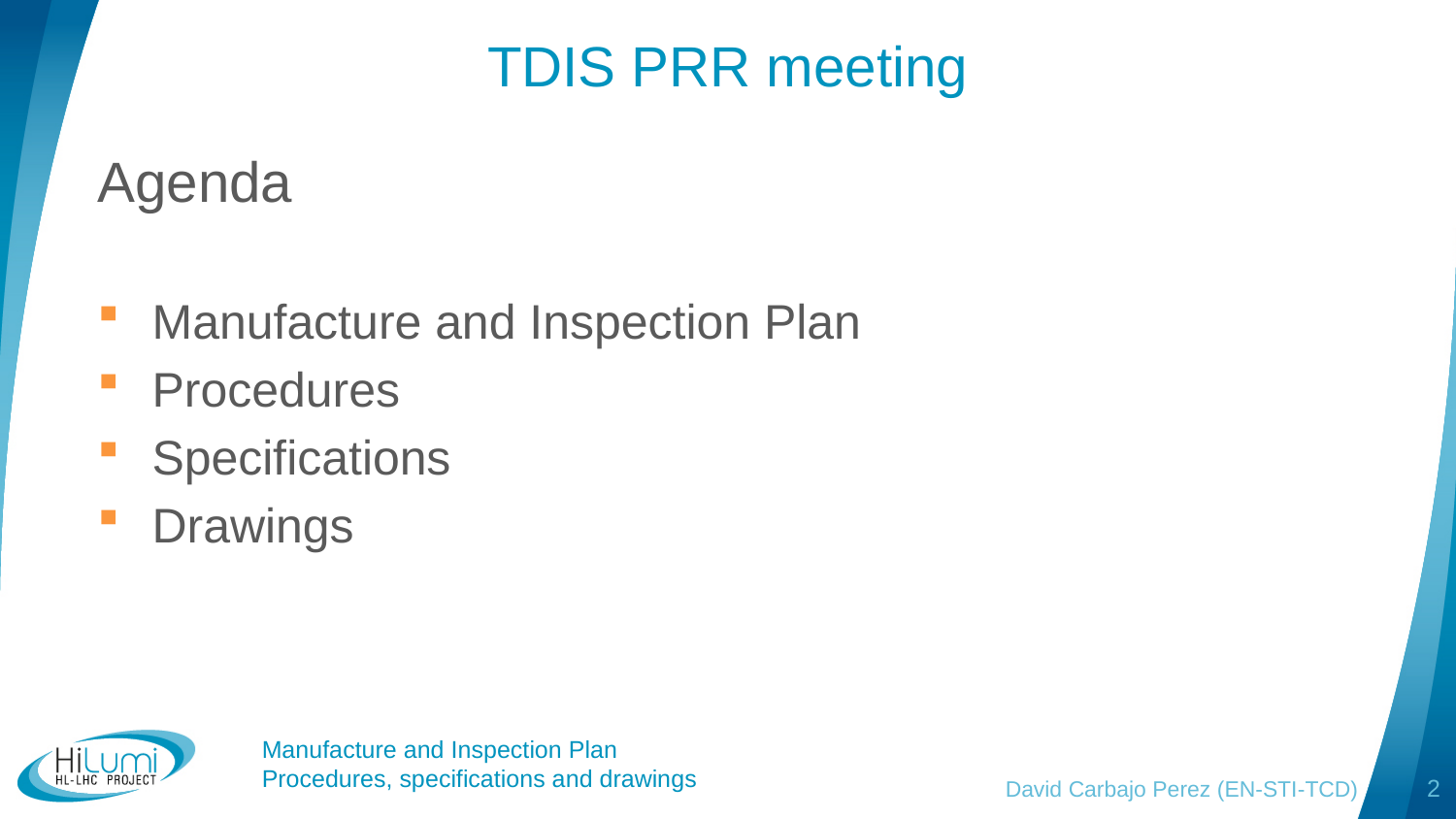

# TDIS PRR meeting
Agenda

Manufacture and Inspection Plan
Procedures
Specifications
Drawings
Manufacture and Inspection Plan
Procedures, specifications and drawings
David Carbajo Perez (EN-STI-TCD)
2